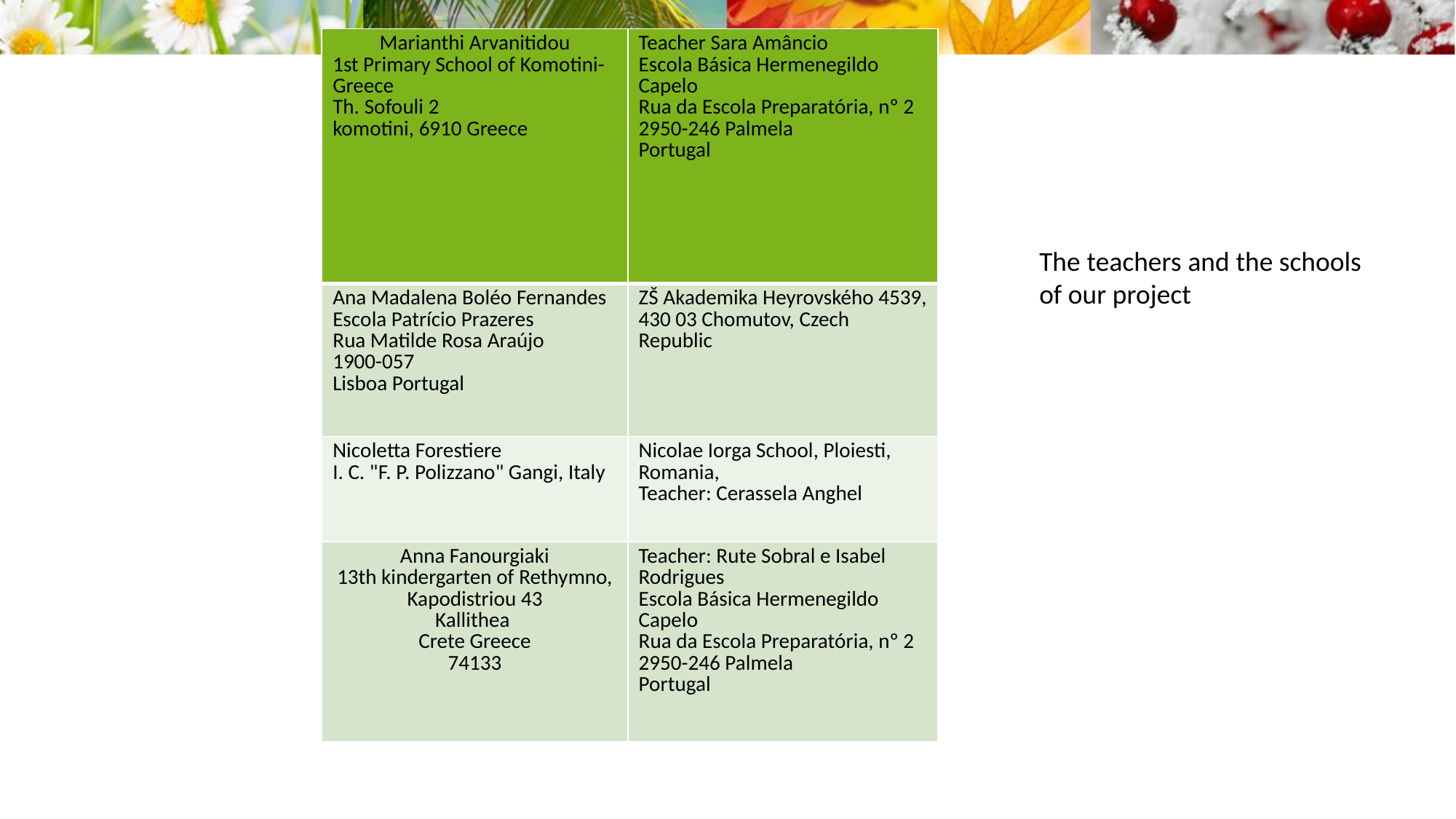

| Μarianthi Arvanitidou 1st Primary School of Komotini- Greece Th. Sofouli 2 komotini, 6910 Greece | Teacher Sara Amâncio  Escola Básica Hermenegildo Capelo  Rua da Escola Preparatória, nº 2 2950-246 Palmela Portugal |
| --- | --- |
| Ana Madalena Boléo Fernandes Escola Patrício Prazeres  Rua Matilde Rosa Araújo 1900-057 Lisboa Portugal | ZŠ Akademika Heyrovského 4539, 430 03 Chomutov, Czech Republic |
| Nicoletta Forestiere I. C. "F. P. Polizzano" Gangi, Italy | Nicolae Iorga School, Ploiesti, Romania, Teacher: Cerassela Anghel |
| Αnna Fanourgiaki 13th kindergarten of Rethymno, Kapodistriou 43 Kallithea  Crete Greece 74133 | Teacher: Rute Sobral e Isabel Rodrigues Escola Básica Hermenegildo Capelo  Rua da Escola Preparatória, nº 2 2950-246 Palmela Portugal |
The teachers and the schools of our project